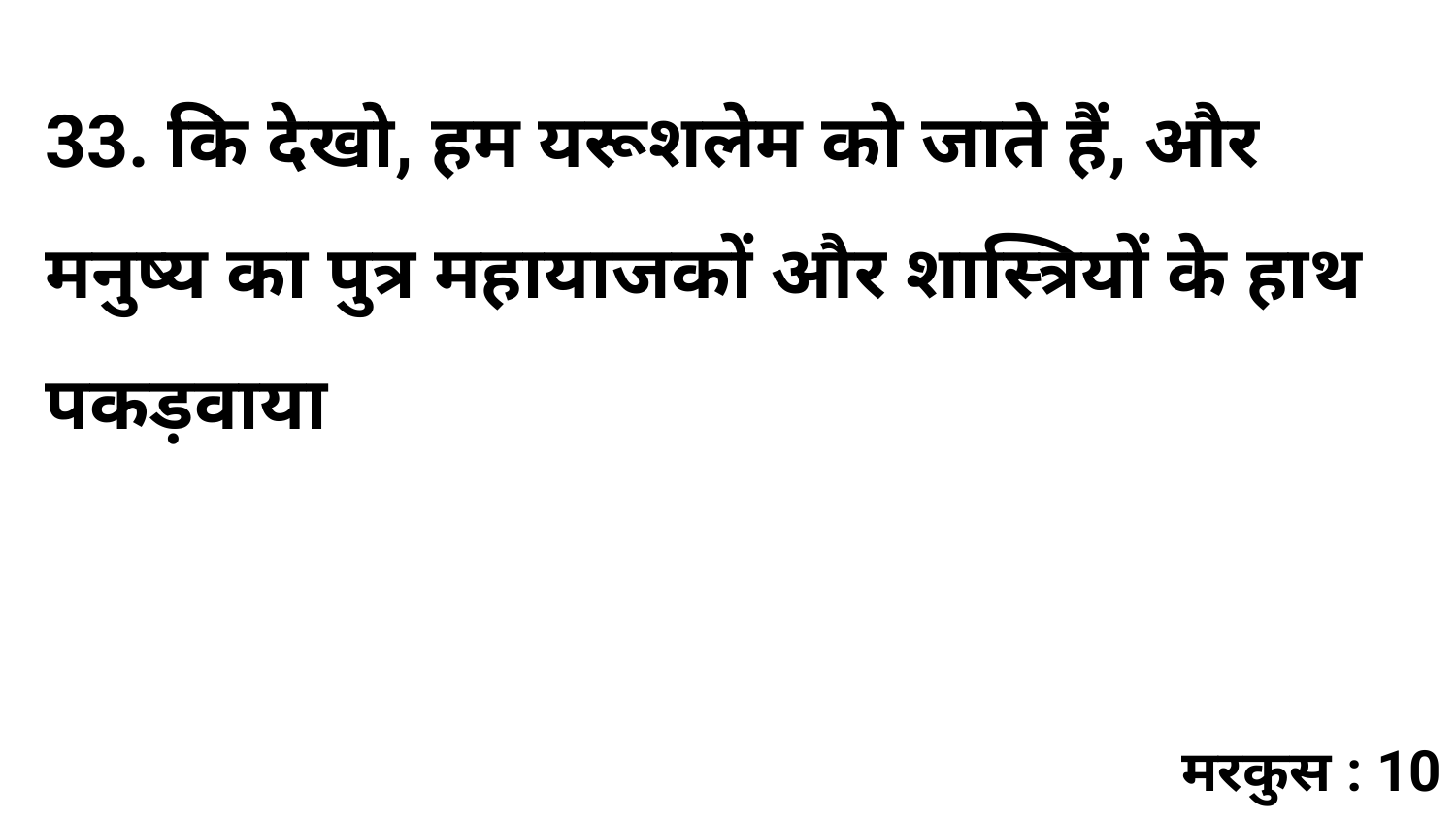

33. कि देखो, हम यरूशलेम को जाते हैं, और मनुष्य का पुत्र महायाजकों और शास्त्रियों के हाथ पकड़वाया
मरकुस : 10